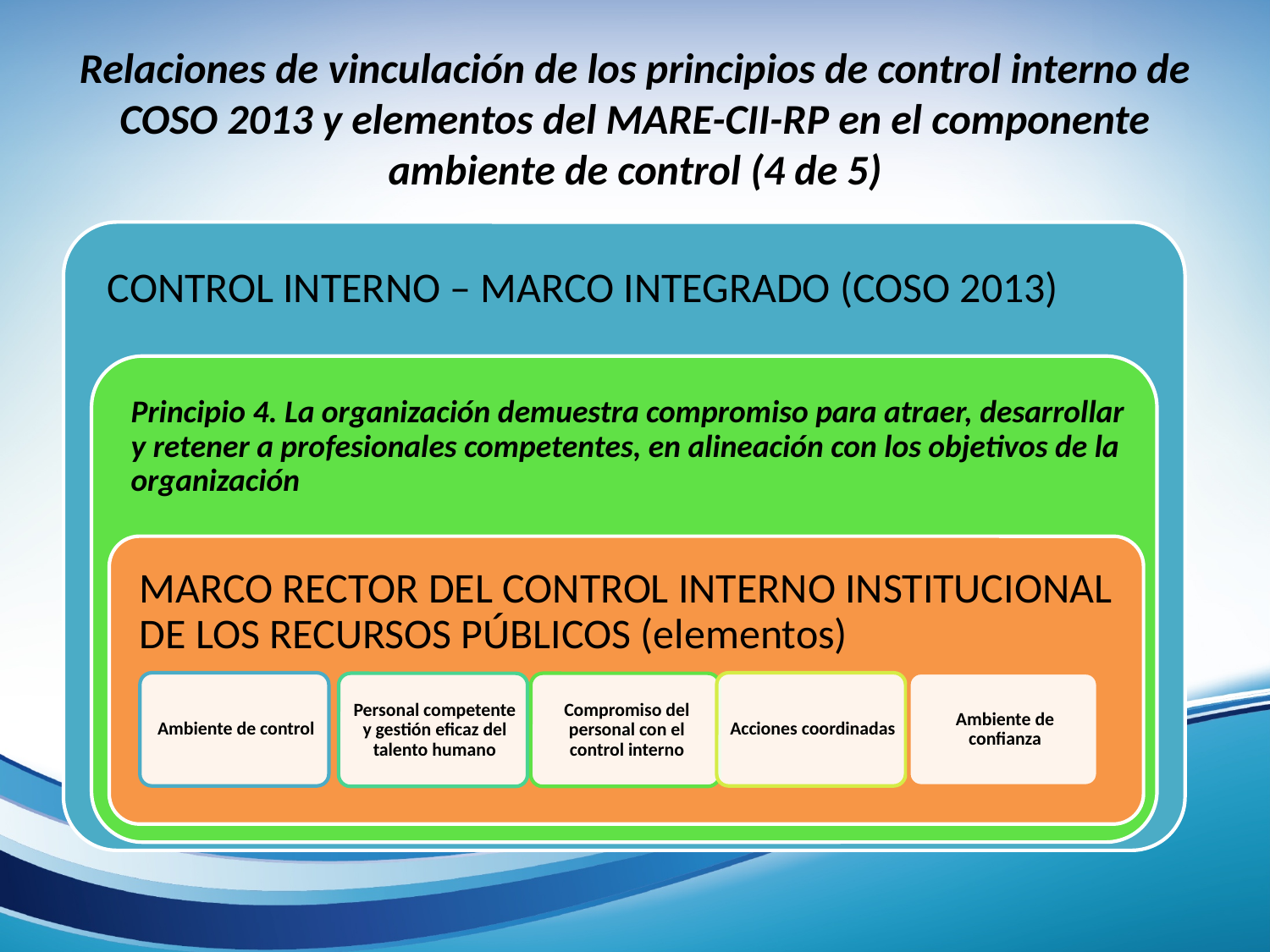

# Relaciones de vinculación de los principios de control interno de COSO 2013 y elementos del MARE-CII-RP en el componente ambiente de control (4 de 5)
CONTROL INTERNO – MARCO INTEGRADO (COSO 2013)
Principio 4. La organización demuestra compromiso para atraer, desarrollar y retener a profesionales competentes, en alineación con los objetivos de la organización
MARCO RECTOR DEL CONTROL INTERNO INSTITUCIONAL DE LOS RECURSOS PÚBLICOS (elementos)
Ambiente de control
Personal competente y gestión eficaz del talento humano
Compromiso del personal con el control interno
Acciones coordinadas
Ambiente de confianza